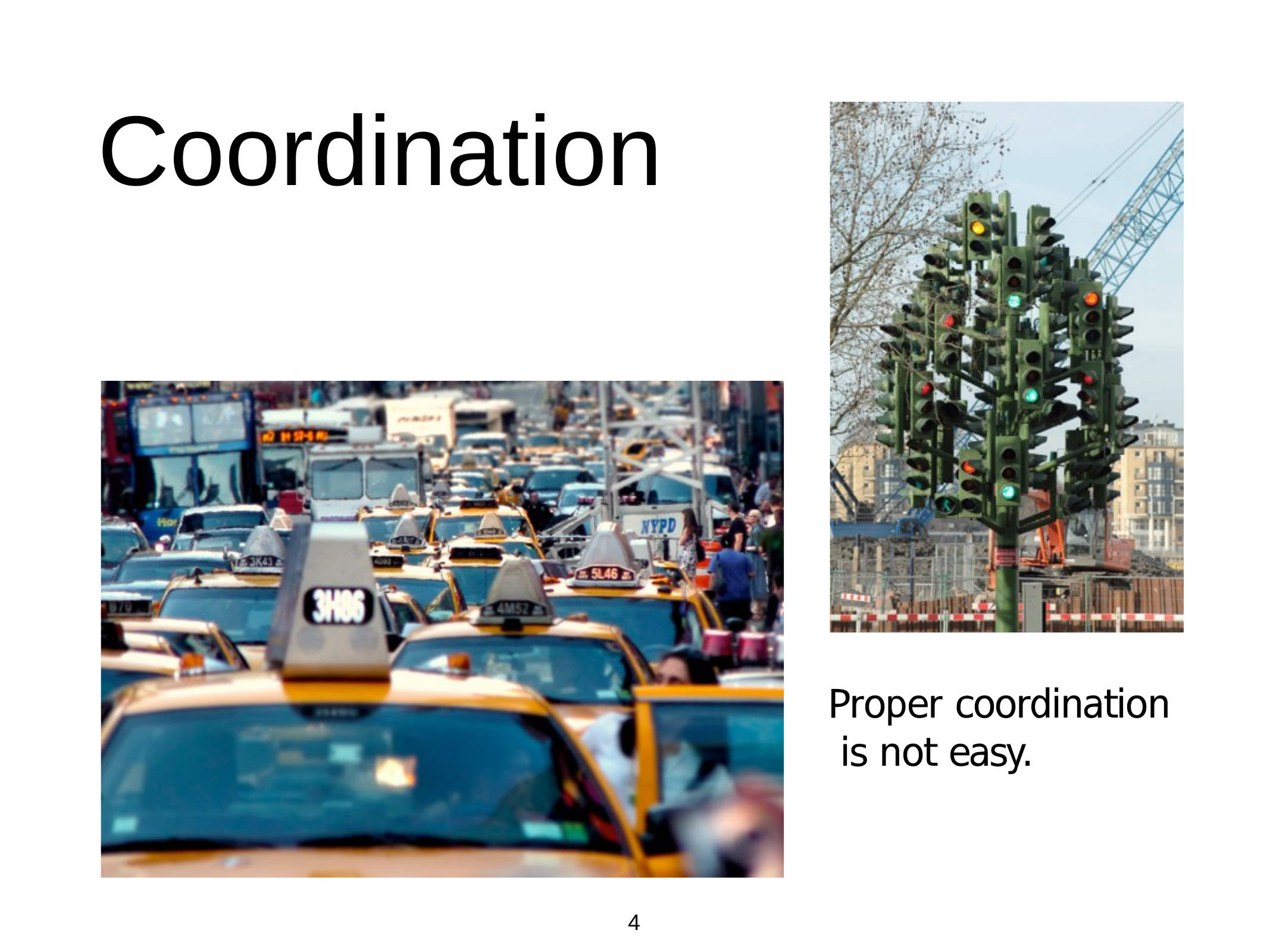

# Coordination

Proper coordination  is not easy.
4